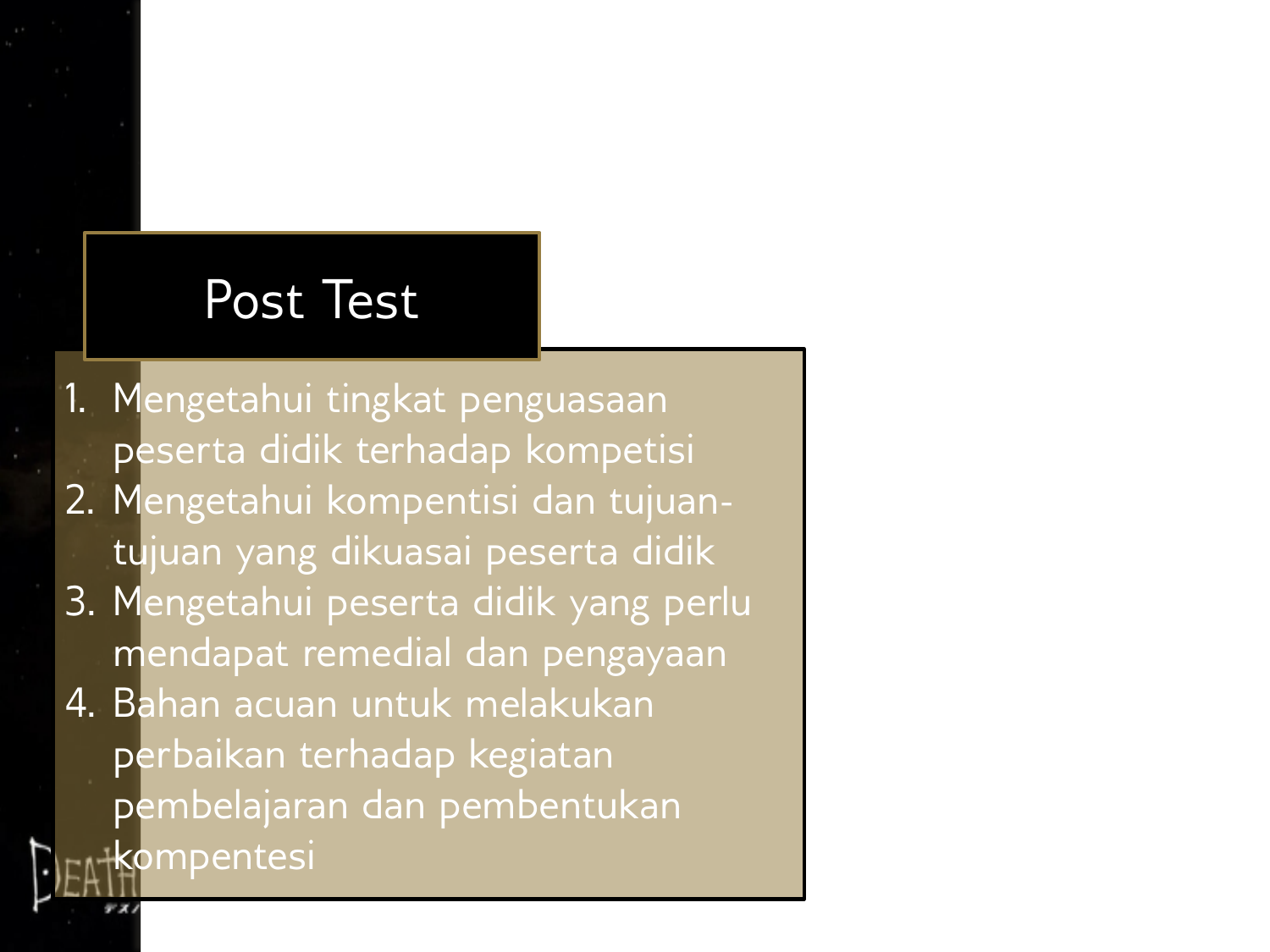

Post Test
Mengetahui tingkat penguasaan peserta didik terhadap kompetisi
Mengetahui kompentisi dan tujuan-tujuan yang dikuasai peserta didik
Mengetahui peserta didik yang perlu mendapat remedial dan pengayaan
Bahan acuan untuk melakukan perbaikan terhadap kegiatan pembelajaran dan pembentukan kompentesi